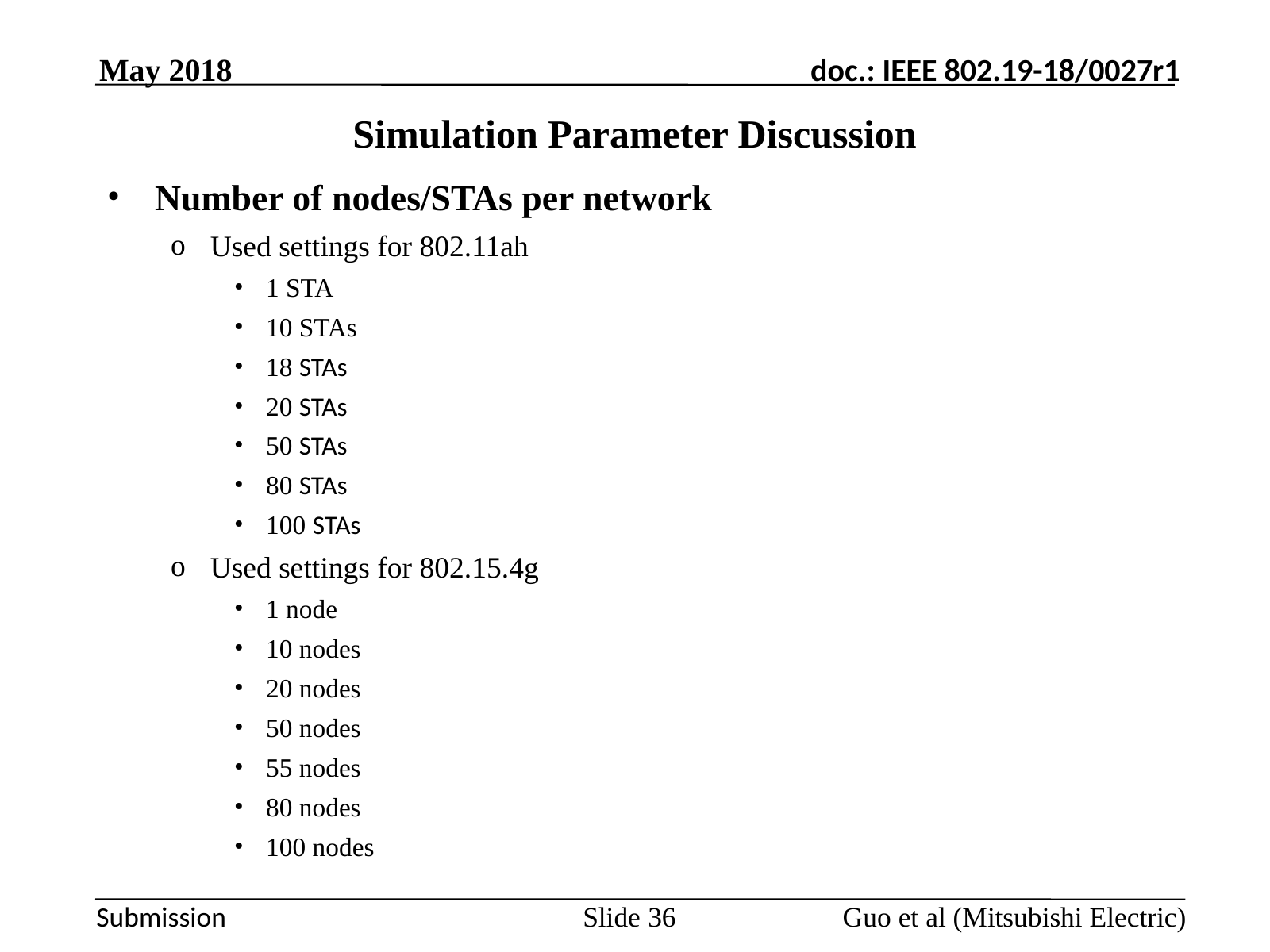

May 2018
# Simulation Parameter Discussion
Number of nodes/STAs per network
Used settings for 802.11ah
1 STA
10 STAs
18 STAs
20 STAs
50 STAs
80 STAs
100 STAs
Used settings for 802.15.4g
1 node
10 nodes
20 nodes
50 nodes
55 nodes
80 nodes
100 nodes
Guo et al (Mitsubishi Electric)
Slide 36